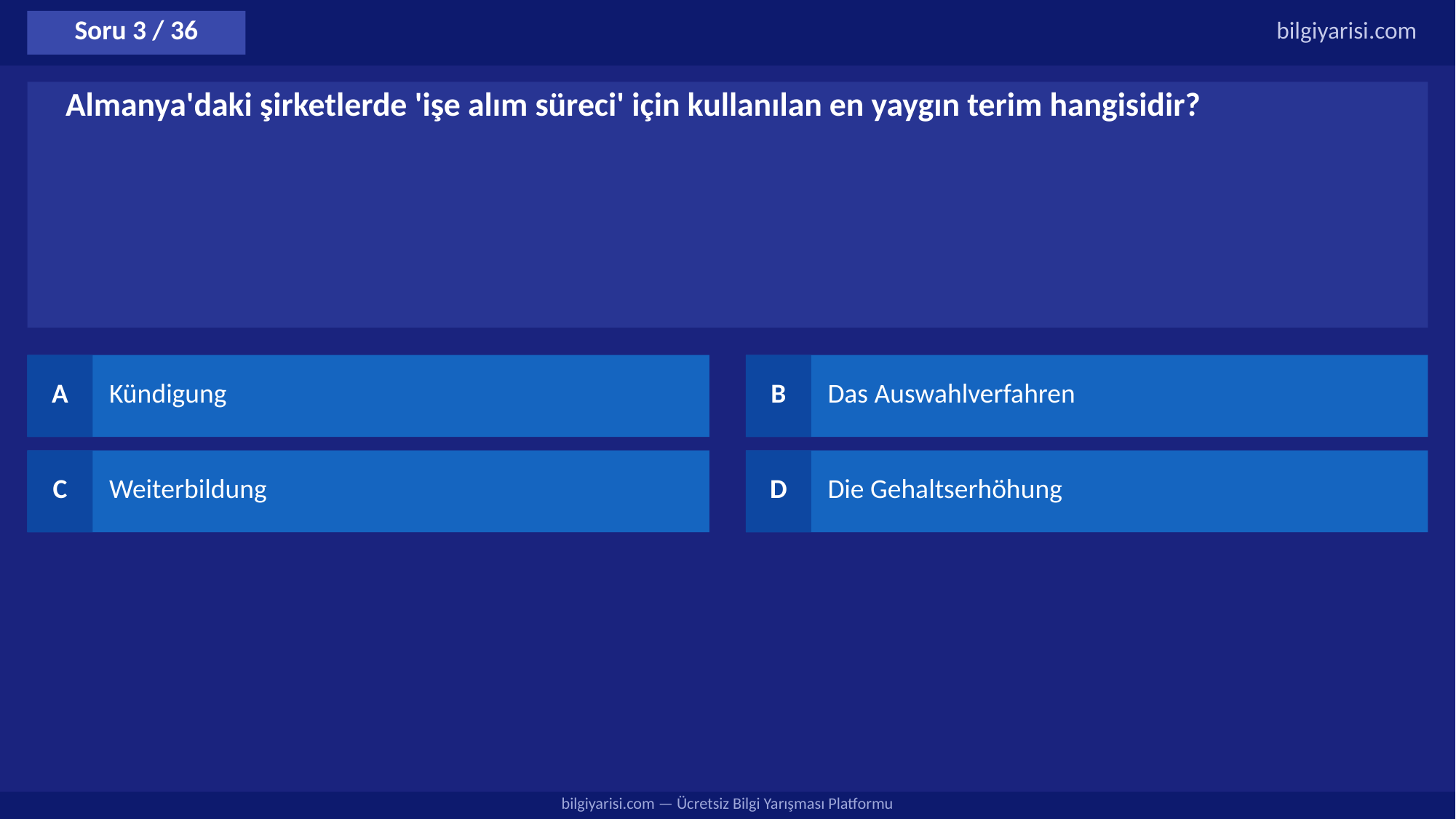

Soru 3 / 36
bilgiyarisi.com

Almanya'daki şirketlerde 'işe alım süreci' için kullanılan en yaygın terim hangisidir?

A
Kündigung

B
Das Auswahlverfahren

C
Weiterbildung

D
Die Gehaltserhöhung
bilgiyarisi.com — Ücretsiz Bilgi Yarışması Platformu